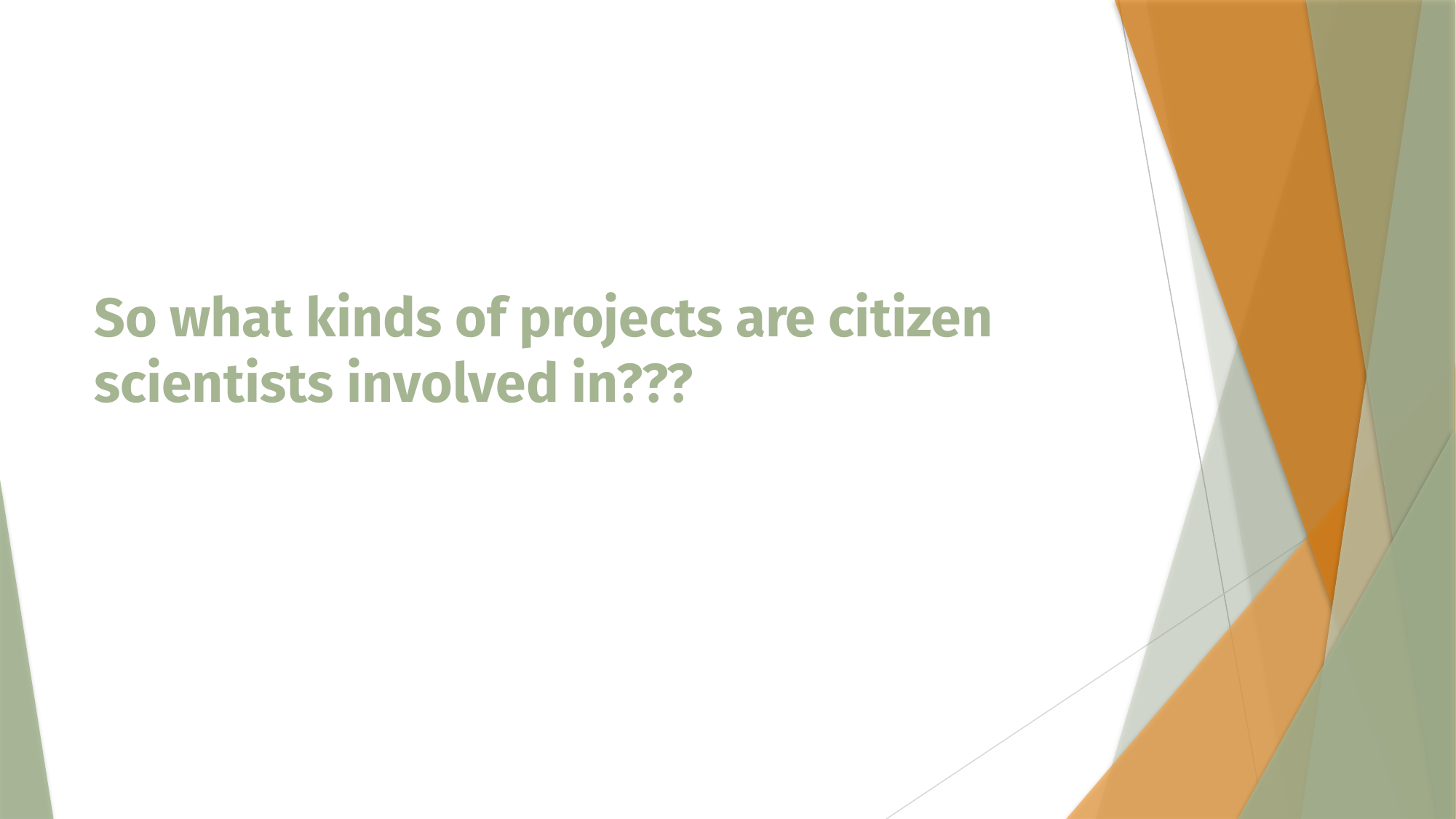

# So what kinds of projects are citizen scientists involved in???